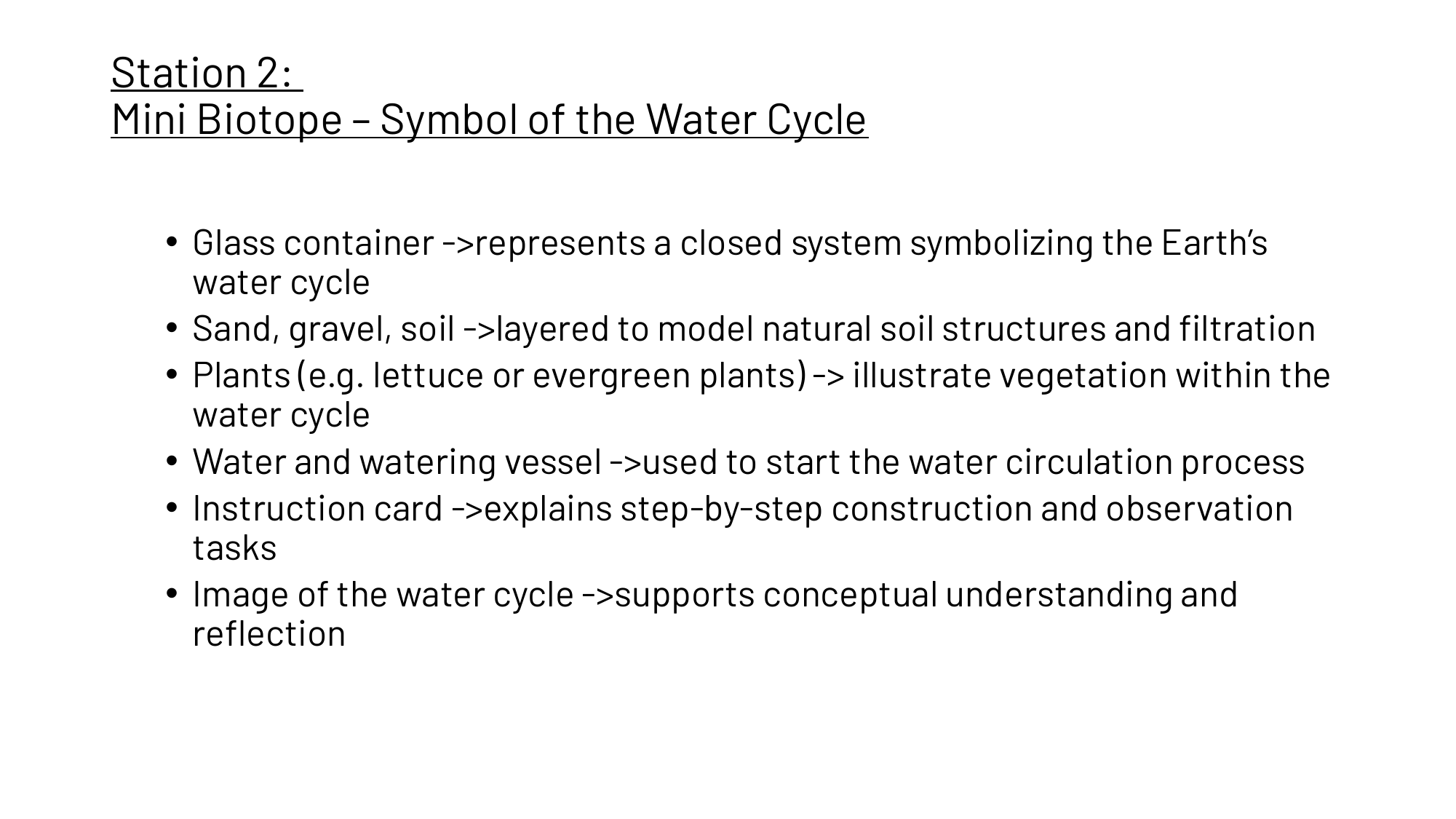

# Station 2: Mini Biotope – Symbol of the Water Cycle
Glass container ->represents a closed system symbolizing the Earth’s water cycle
Sand, gravel, soil ->layered to model natural soil structures and filtration
Plants (e.g. lettuce or evergreen plants) -> illustrate vegetation within the water cycle
Water and watering vessel ->used to start the water circulation process
Instruction card ->explains step-by-step construction and observation tasks
Image of the water cycle ->supports conceptual understanding and reflection